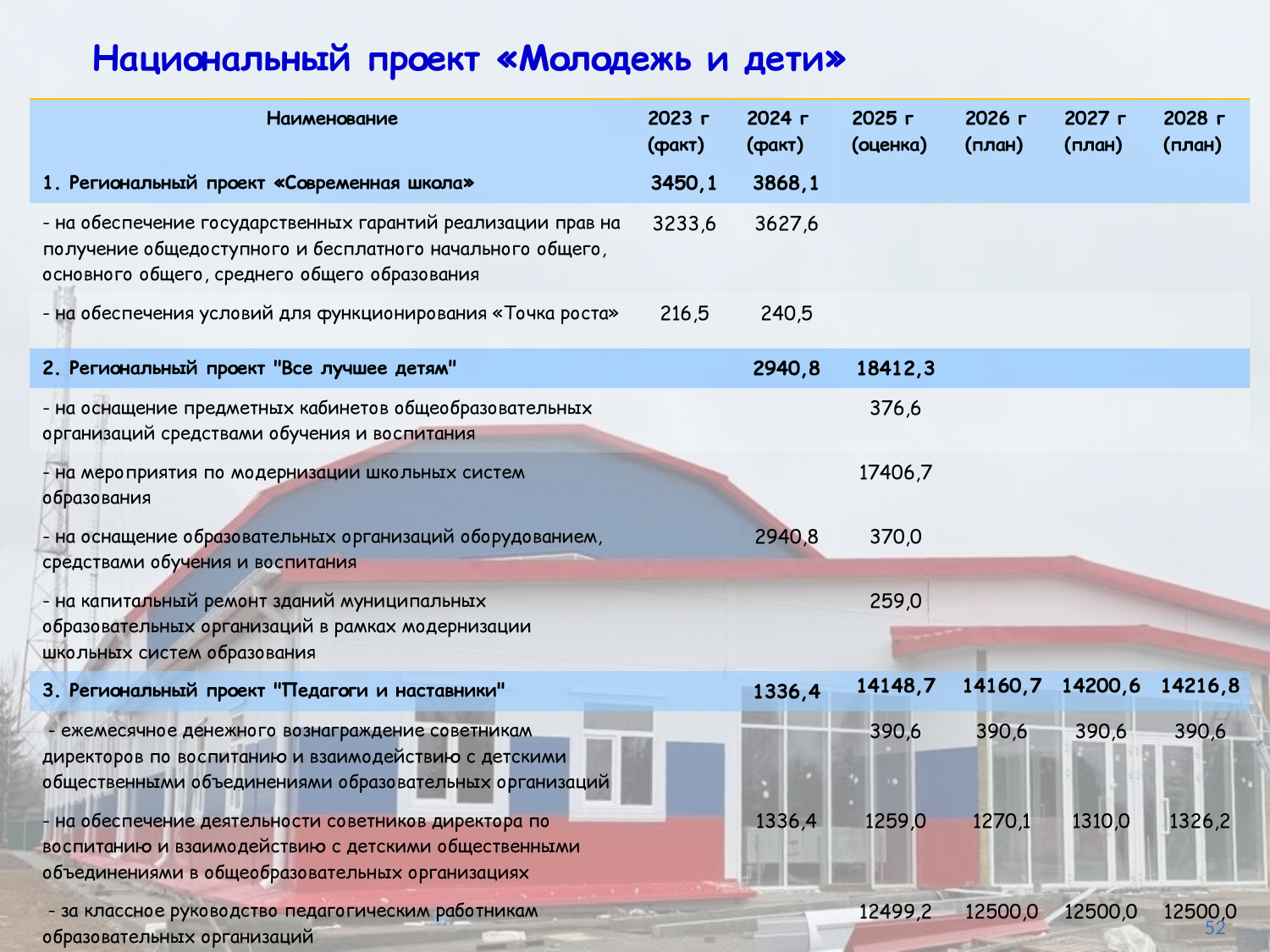

# Национальный проект «Молодежь и дети»
| Наименование | 2023 г (факт) | 2024 г (факт) | 2025 г (оценка) | 2026 г (план) | 2027 г (план) | 2028 г (план) |
| --- | --- | --- | --- | --- | --- | --- |
| 1. Региональный проект «Современная школа» | 3450,1 | 3868,1 |  |  |  |  |
| - на обеспечение государственных гарантий реализации прав на получение общедоступного и бесплатного начального общего, основного общего, среднего общего образования | 3233,6 | 3627,6 |  |  |  |  |
| - на обеспечения условий для функционирования «Точка роста» | 216,5 | 240,5 |  |  |  |  |
| 2. Региональный проект "Все лучшее детям" |  | 2940,8 | 18412,3 |  |  |  |
| - на оснащение предметных кабинетов общеобразовательных организаций средствами обучения и воспитания |  |  | 376,6 |  |  |  |
| - на мероприятия по модернизации школьных систем образования |  |  | 17406,7 |  |  |  |
| - на оснащение образовательных организаций оборудованием, средствами обучения и воспитания |  | 2940,8 | 370,0 |  |  |  |
| - на капитальный ремонт зданий муниципальных образовательных организаций в рамках модернизации школьных систем образования |  |  | 259,0 |  |  |  |
| 3. Региональный проект "Педагоги и наставники" |  | 1336,4 | 14148,7 | 14160,7 | 14200,6 | 14216,8 |
| - ежемесячное денежного вознаграждение советникам директоров по воспитанию и взаимодействию с детскими общественными объединениями образовательных организаций |  |  | 390,6 | 390,6 | 390,6 | 390,6 |
| - на обеспечение деятельности советников директора по воспитанию и взаимодействию с детскими общественными объединениями в общеобразовательных организациях |  | 1336,4 | 1259,0 | 1270,1 | 1310,0 | 1326,2 |
| - за классное руководство педагогическим работникам образовательных организаций |  |  | 12499,2 | 12500,0 | 12500,0 | 12500,0 |
| Итого | 3450,1 | 8145,3 | 32561,0 | 14160,7 | 14200,6 | 14216,8 |
52